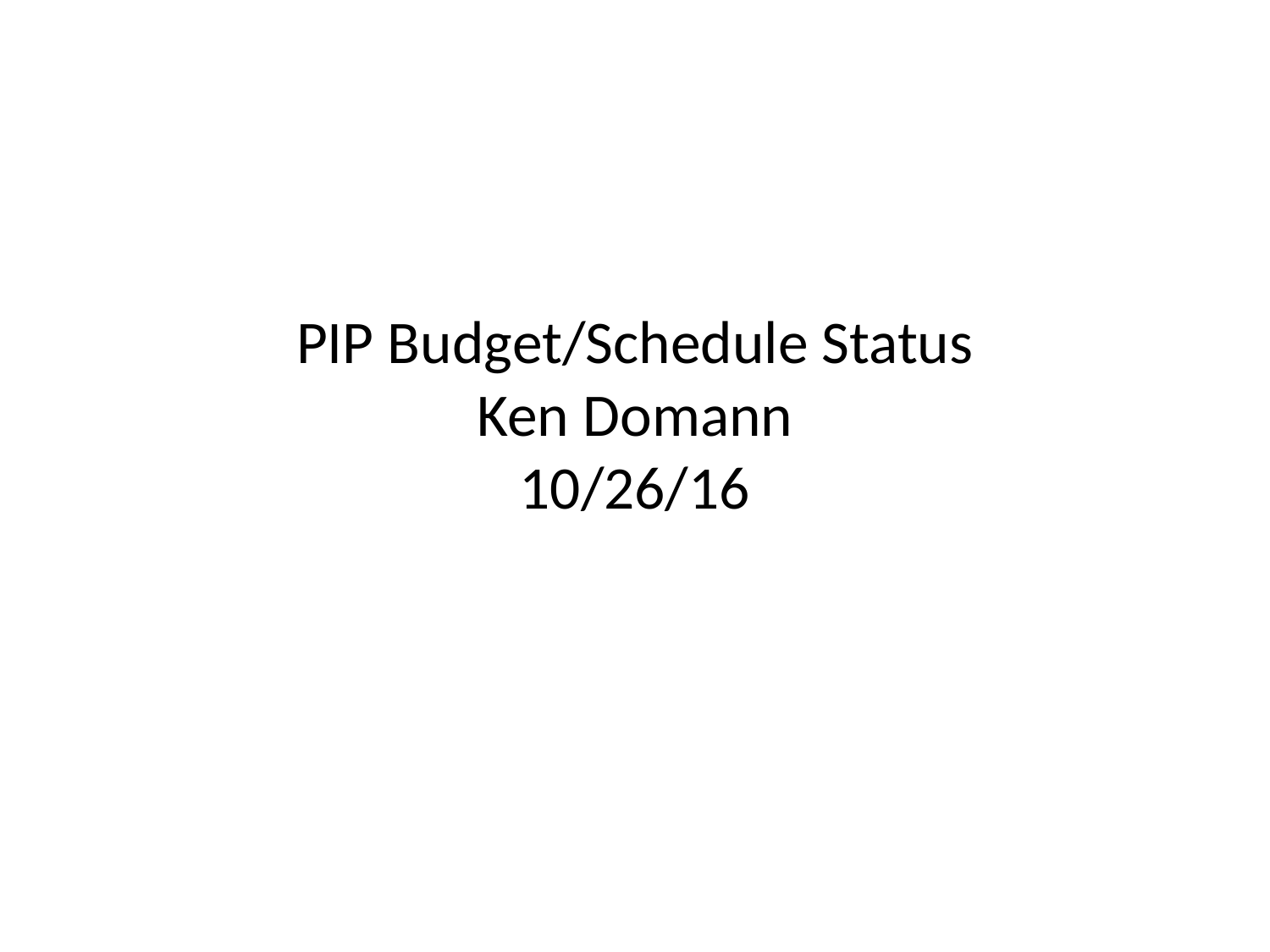

# PIP Budget/Schedule Status Ken Domann 10/26/16